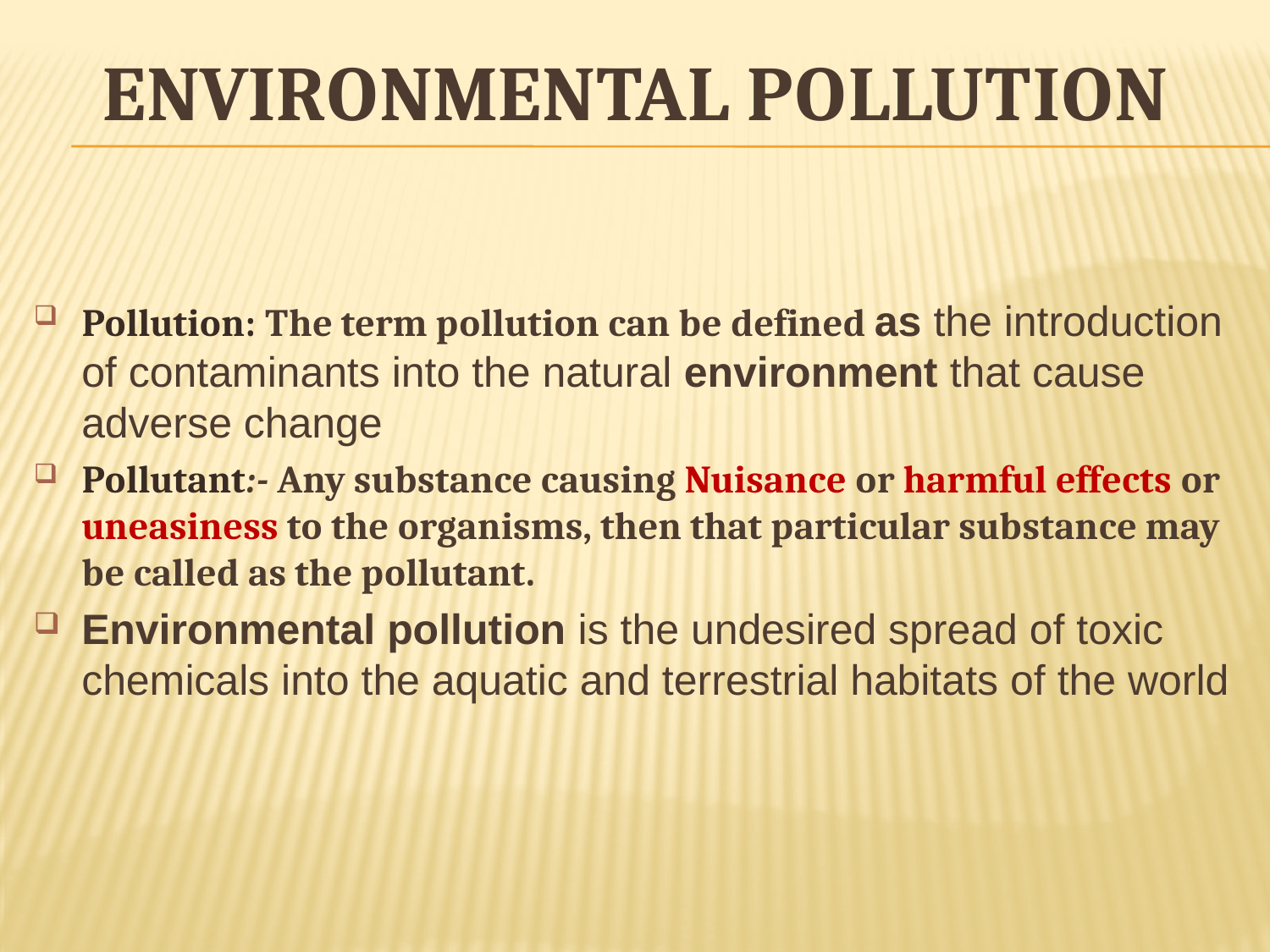

# Environmental Pollution

Pollution: The term pollution can be defined as the introduction of contaminants into the natural environment that cause adverse change
Pollutant:- Any substance causing Nuisance or harmful effects or uneasiness to the organisms, then that particular substance may be called as the pollutant.
Environmental pollution is the undesired spread of toxic chemicals into the aquatic and terrestrial habitats of the world